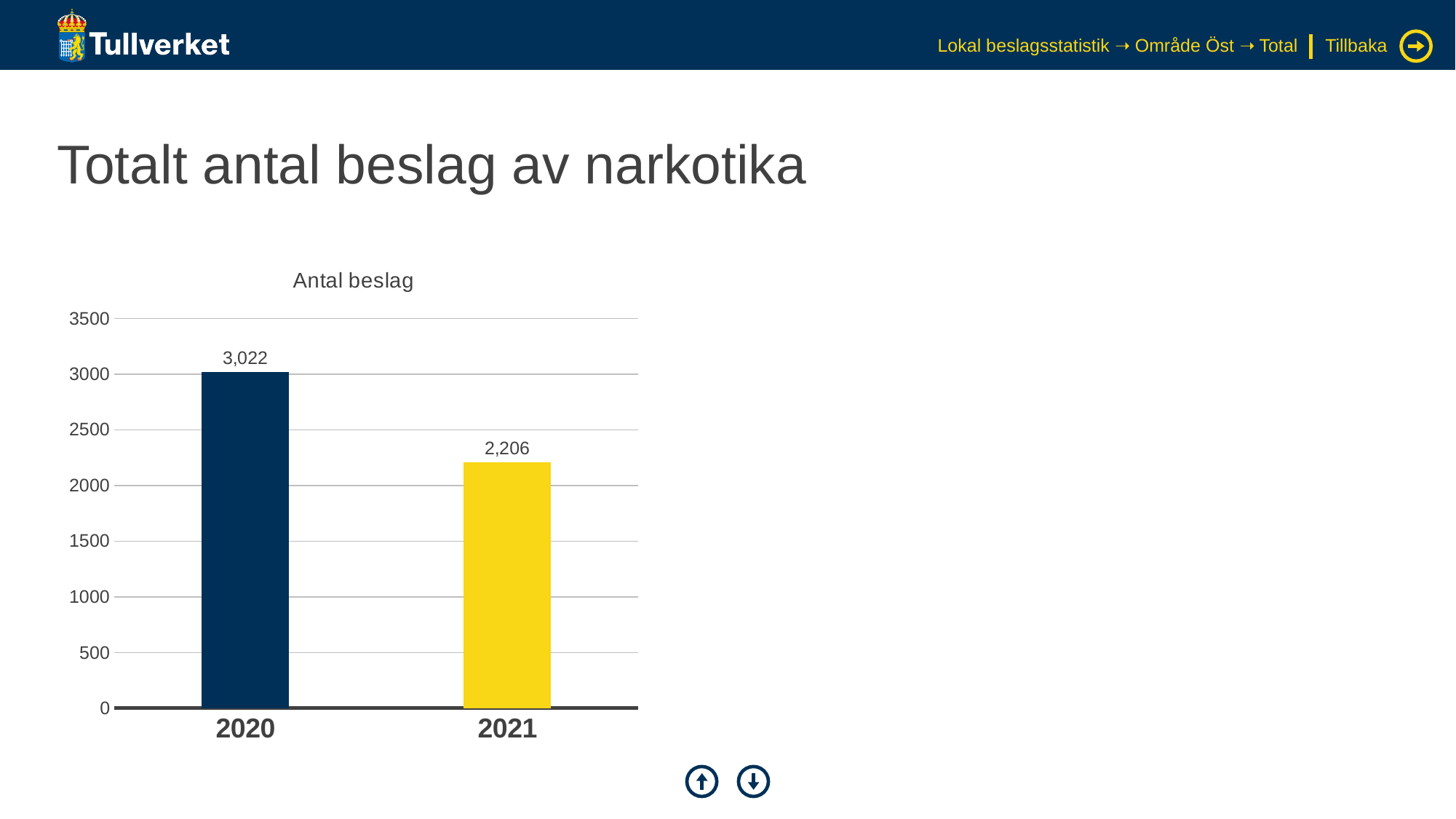

Lokal beslagsstatistik ➝ Område Öst ➝ Total
Tillbaka
# Totalt antal beslag av narkotika

### Chart: Antal beslag

| Category | Serie 1 |
|---|---|
| 2020 | 3022.0 |
| 2021 | 2206.0 |